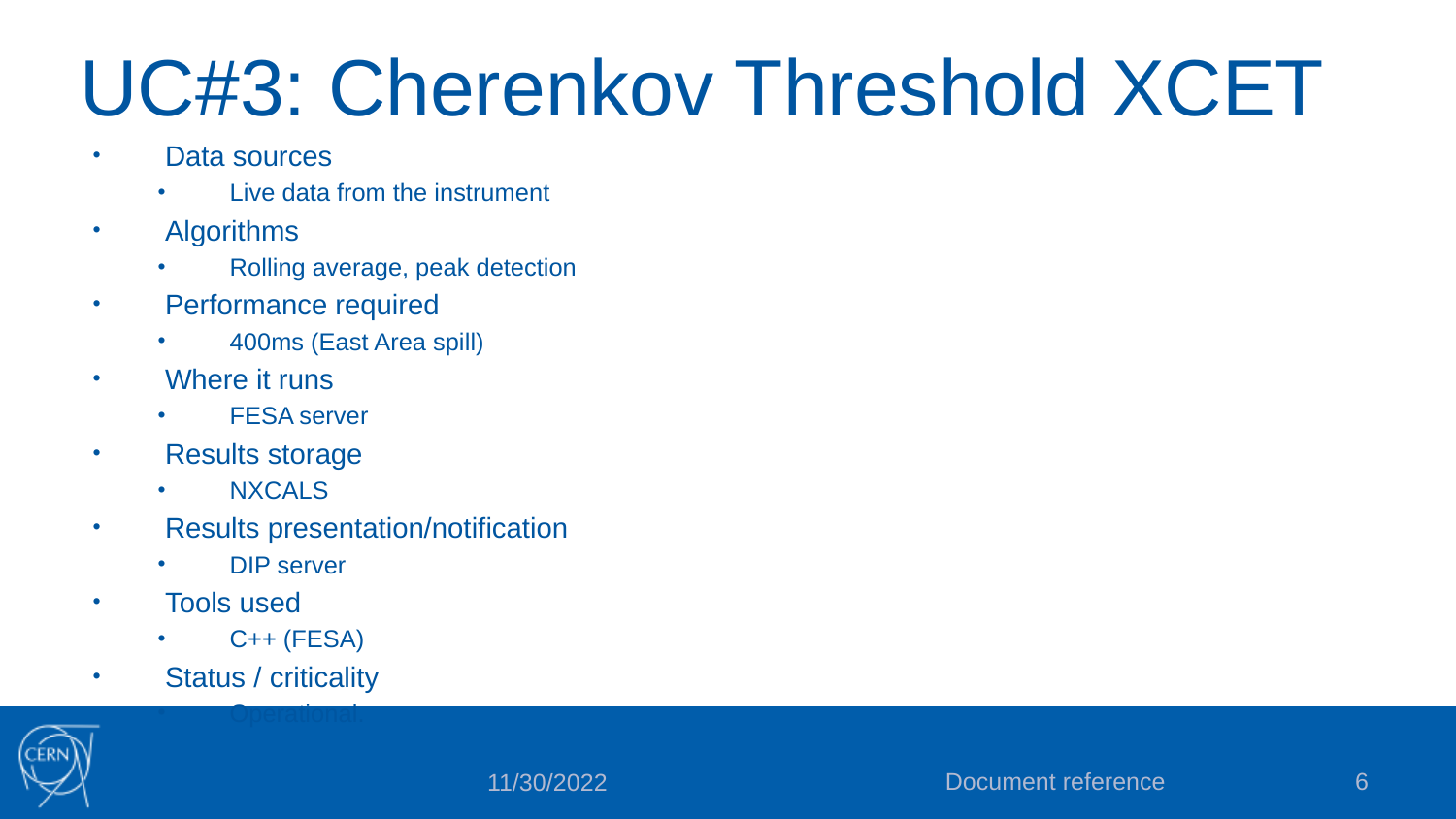

# UC#3: Cherenkov Threshold XCET
Data sources
Live data from the instrument
Algorithms
Rolling average, peak detection
Performance required
400ms (East Area spill)
Where it runs
FESA server
Results storage
NXCALS
Results presentation/notification
DIP server
Tools used
C++ (FESA)
Status / criticality
Operational.
Document reference
6
11/30/2022